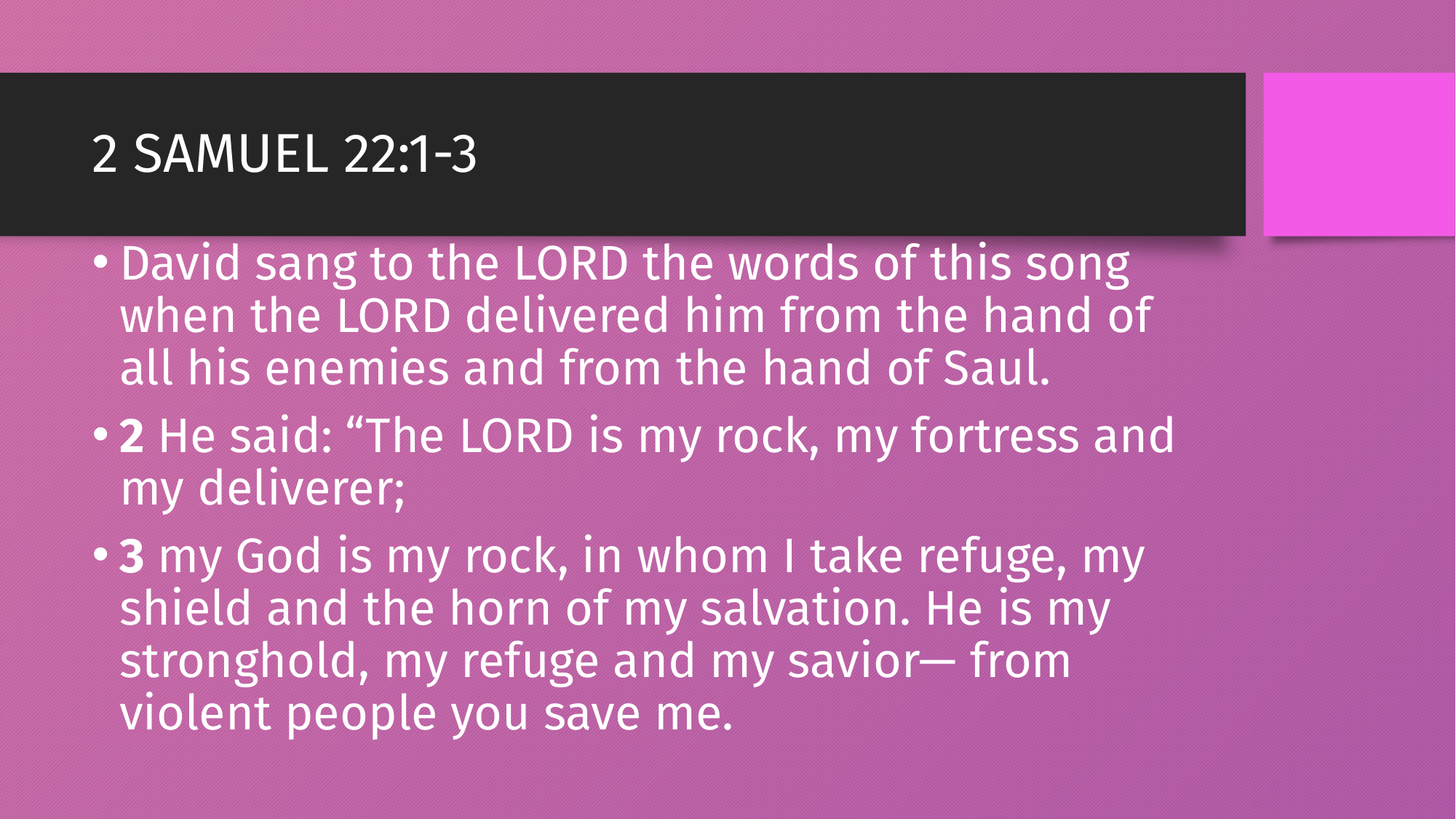

# 2 SAMUEL 22:1-3
David sang to the LORD the words of this song when the LORD delivered him from the hand of all his enemies and from the hand of Saul.
2 He said: “The LORD is my rock, my fortress and my deliverer;
3 my God is my rock, in whom I take refuge, my shield and the horn of my salvation. He is my stronghold, my refuge and my savior— from violent people you save me.